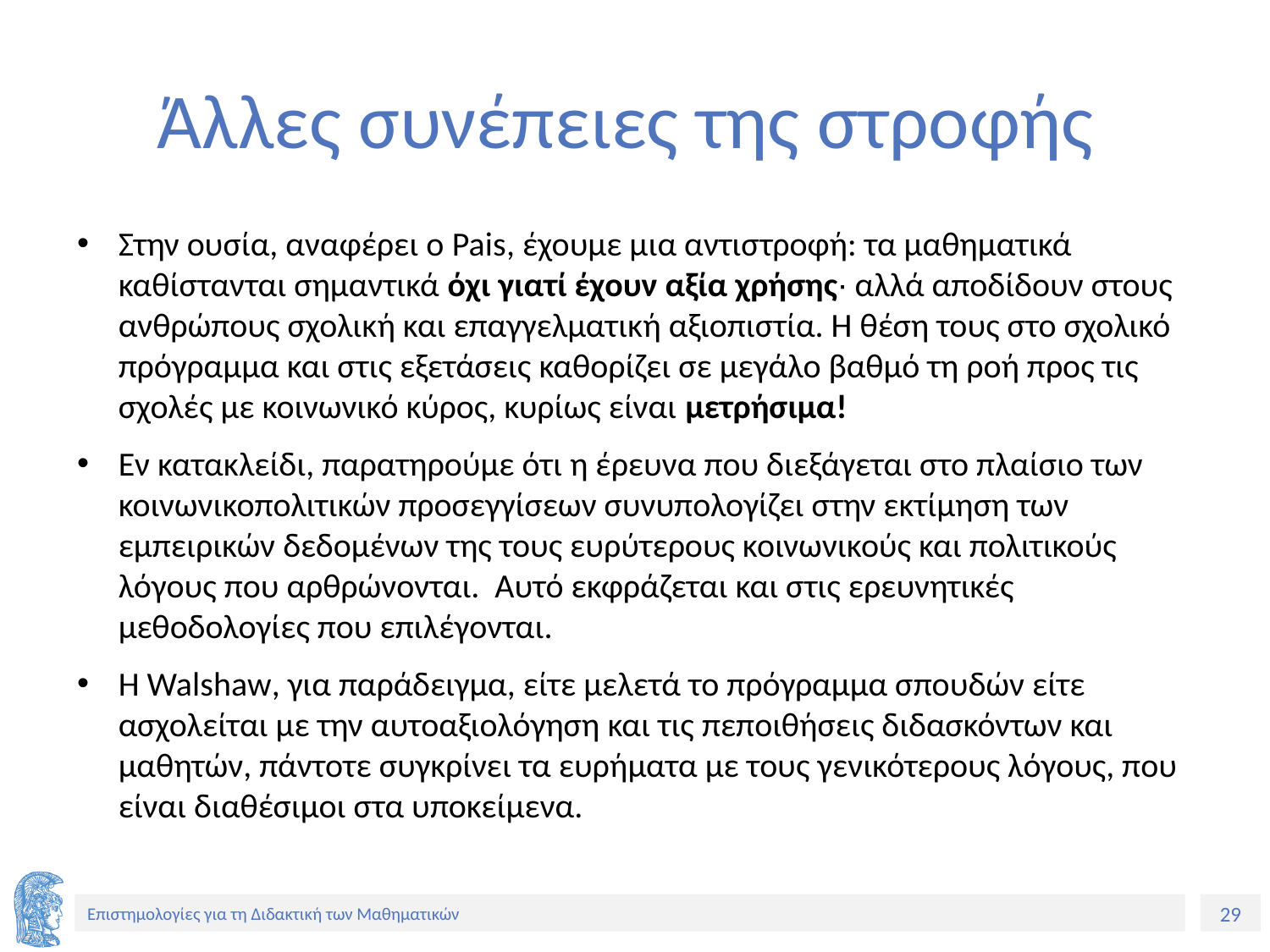

# Άλλες συνέπειες της στροφής
Στην ουσία, αναφέρει ο Pais, έχουμε μια αντιστροφή: τα μαθηματικά καθίστανται σημαντικά όχι γιατί έχουν αξία χρήσης∙ αλλά αποδίδουν στους ανθρώπους σχολική και επαγγελματική αξιοπιστία. Η θέση τους στο σχολικό πρόγραμμα και στις εξετάσεις καθορίζει σε μεγάλο βαθμό τη ροή προς τις σχολές με κοινωνικό κύρος, κυρίως είναι μετρήσιμα!
Εν κατακλείδι, παρατηρούμε ότι η έρευνα που διεξάγεται στο πλαίσιο των κοινωνικοπολιτικών προσεγγίσεων συνυπολογίζει στην εκτίμηση των εμπειρικών δεδομένων της τους ευρύτερους κοινωνικούς και πολιτικούς λόγους που αρθρώνονται.  Αυτό εκφράζεται και στις ερευνητικές μεθοδολογίες που επιλέγονται.
Η Walshaw, για παράδειγμα, είτε μελετά το πρόγραμμα σπουδών είτε ασχολείται με την αυτοαξιολόγηση και τις πεποιθήσεις διδασκόντων και μαθητών, πάντοτε συγκρίνει τα ευρήματα με τους γενικότερους λόγους, που είναι διαθέσιμοι στα υποκείμενα.